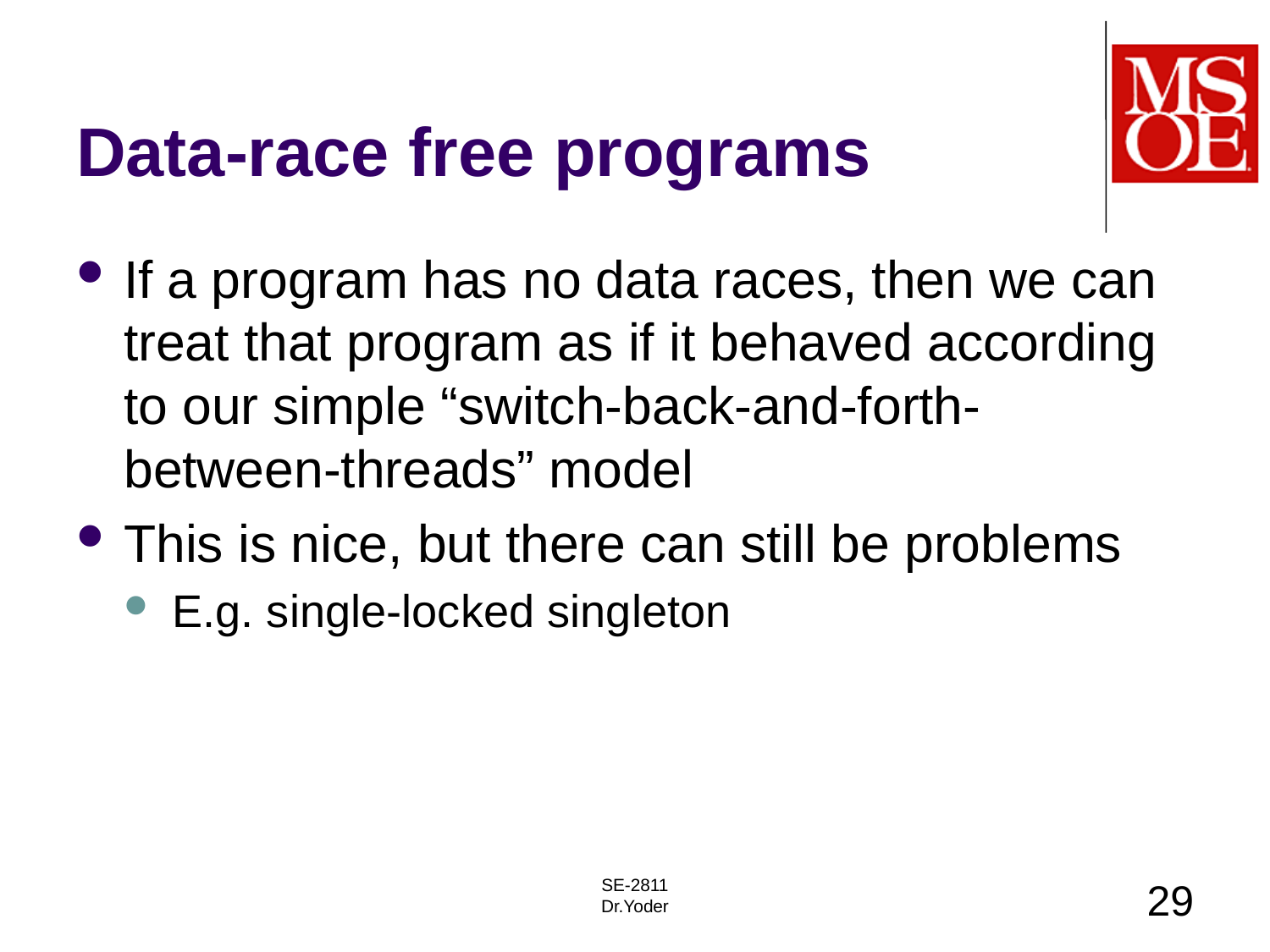

# Data-race free programs
If a program has no data races, then we can treat that program as if it behaved according to our simple “switch-back-and-forth-between-threads” model
This is nice, but there can still be problems
E.g. single-locked singleton
SE-2811
Dr.Yoder
29